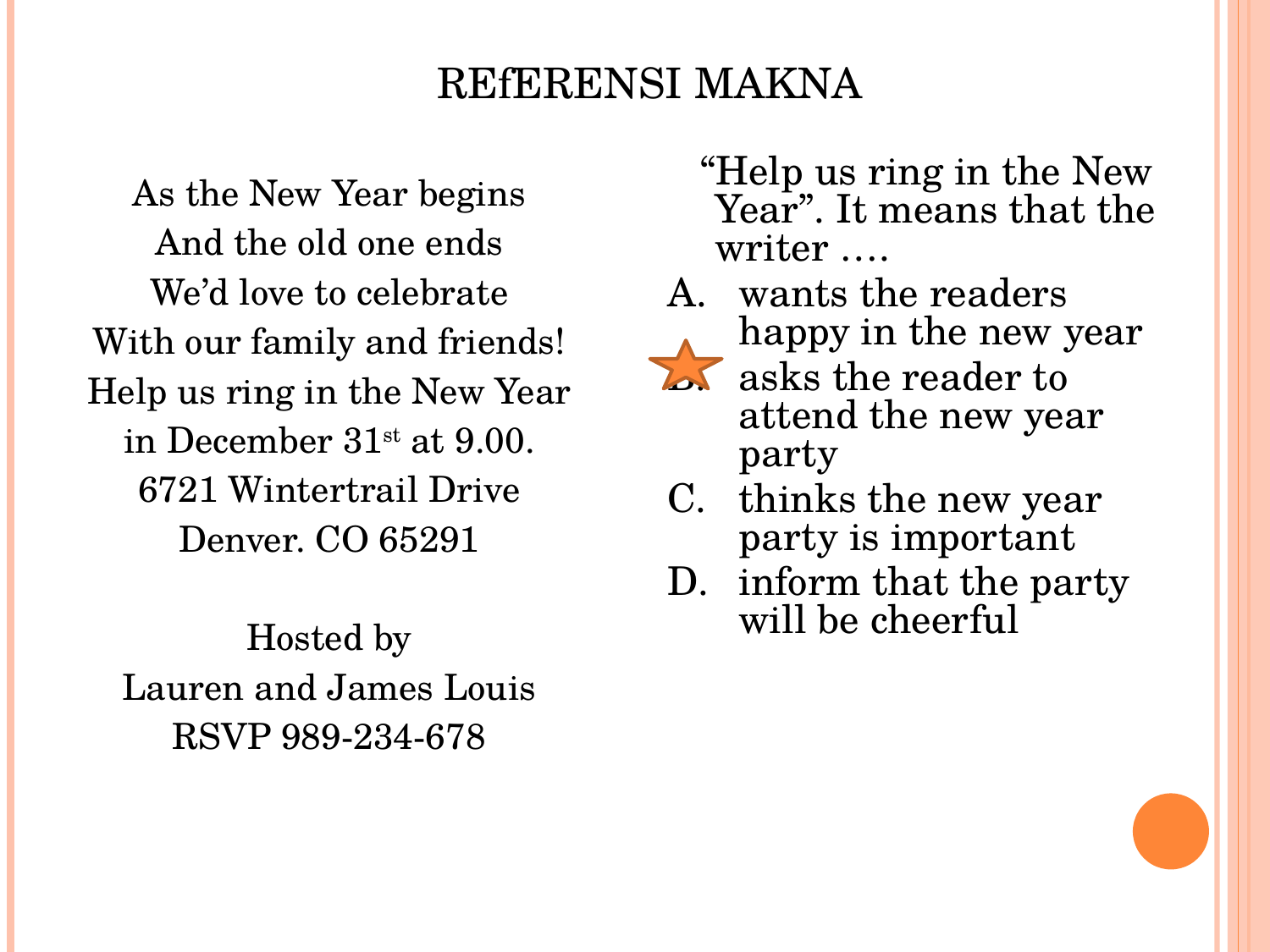

REfERENSI MAKNA

   “Help us ring in the New Year”. It means that the writer ….
wants the readers happy in the new year
asks the reader to attend the new year party
thinks the new year party is important
inform that the party will be cheerful

As the New Year begins
And the old one ends
We’d love to celebrate
With our family and friends!
Help us ring in the New Year
in December 31st at 9.00.
6721 Wintertrail Drive
Denver. CO 65291

Hosted by
Lauren and James Louis
RSVP 989-234-678